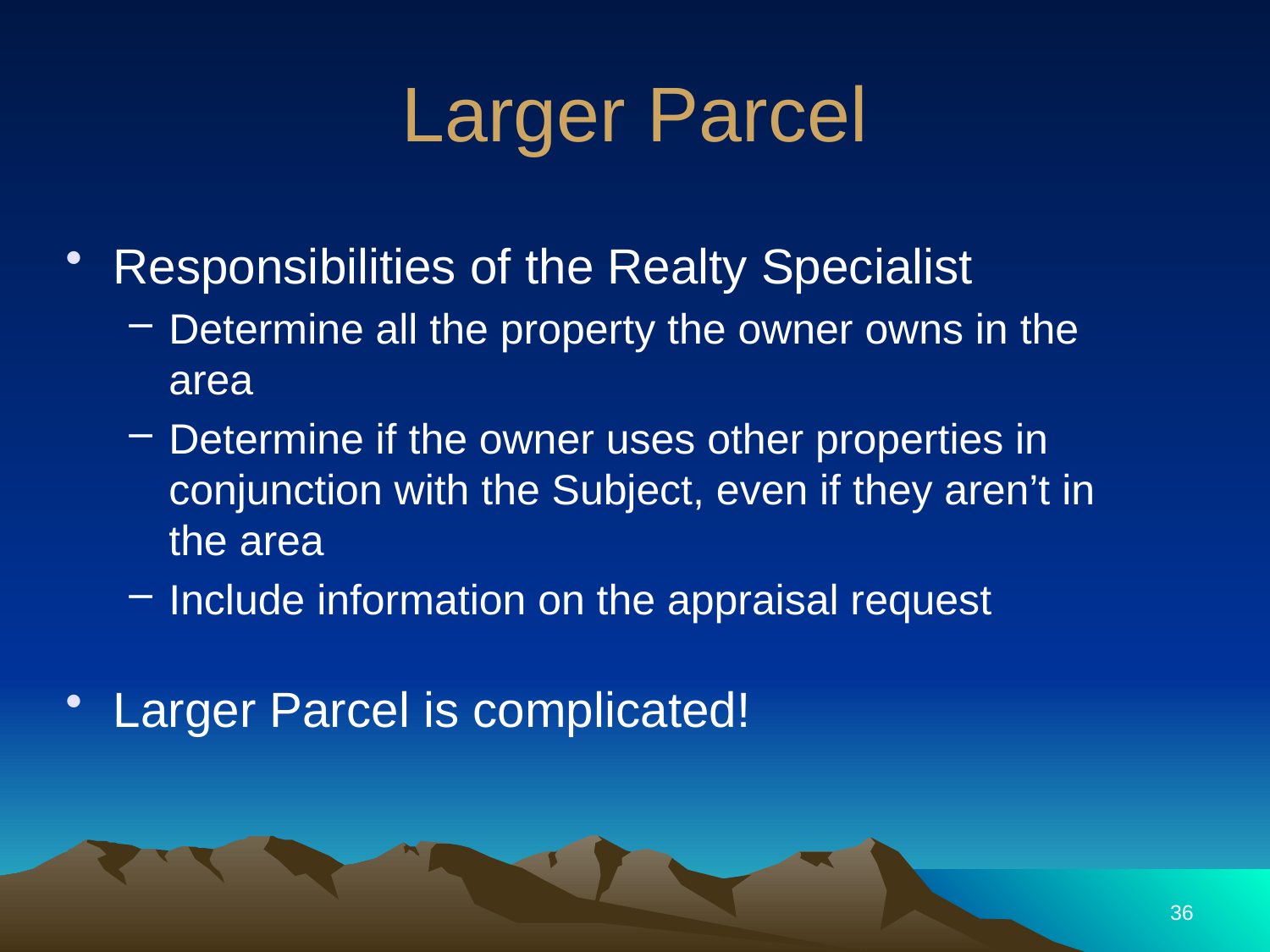

Larger Parcel

Responsibilities of the Realty Specialist
Determine all the property the owner owns in the area
Determine if the owner uses other properties in conjunction with the Subject, even if they aren’t in the area
Include information on the appraisal request

Larger Parcel is complicated!
36